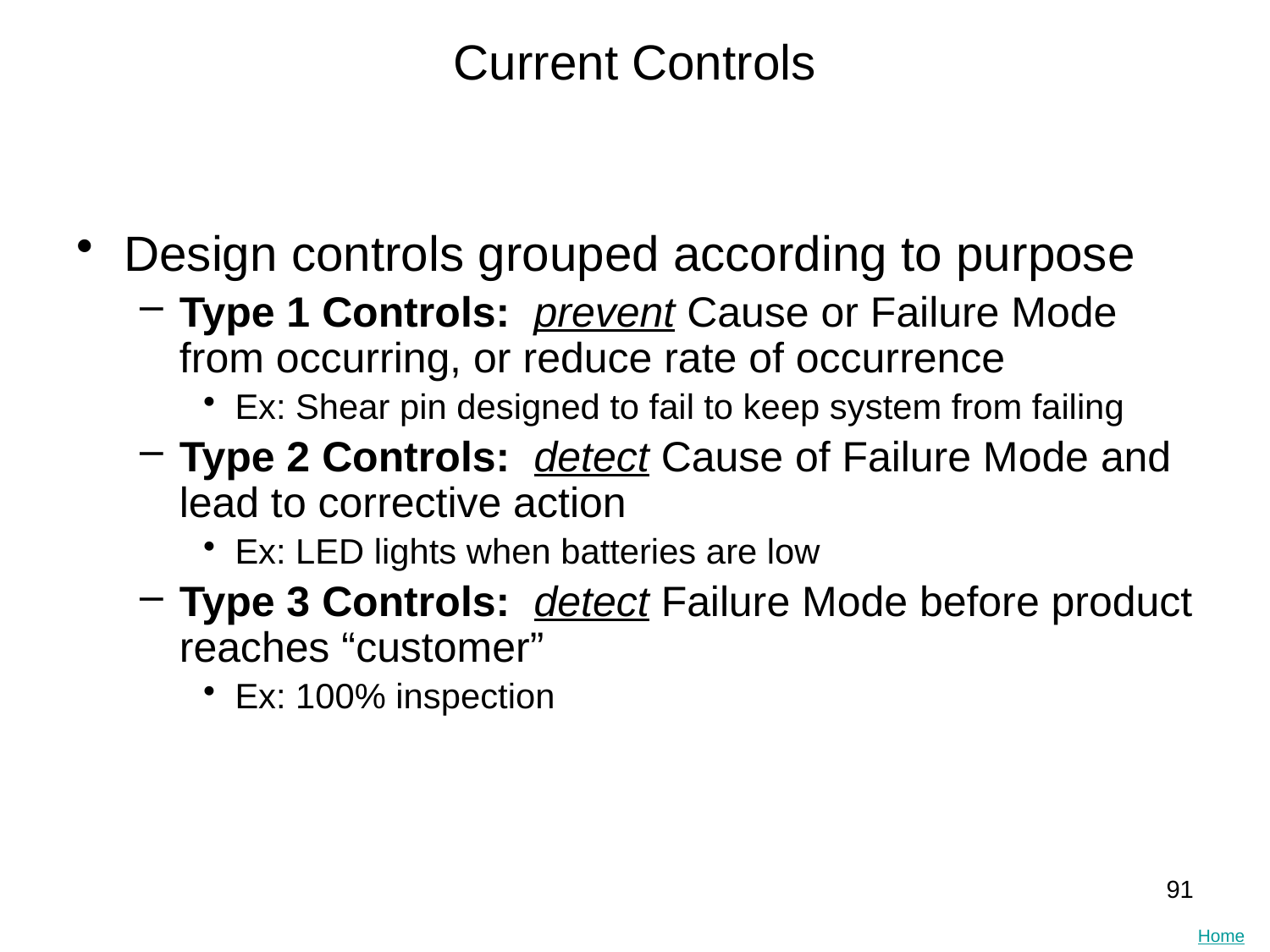

# Current Controls
Design controls grouped according to purpose
Type 1 Controls:  prevent Cause or Failure Mode from occurring, or reduce rate of occurrence
Ex: Shear pin designed to fail to keep system from failing
Type 2 Controls:  detect Cause of Failure Mode and lead to corrective action
Ex: LED lights when batteries are low
Type 3 Controls:  detect Failure Mode before product reaches “customer”
Ex: 100% inspection
91